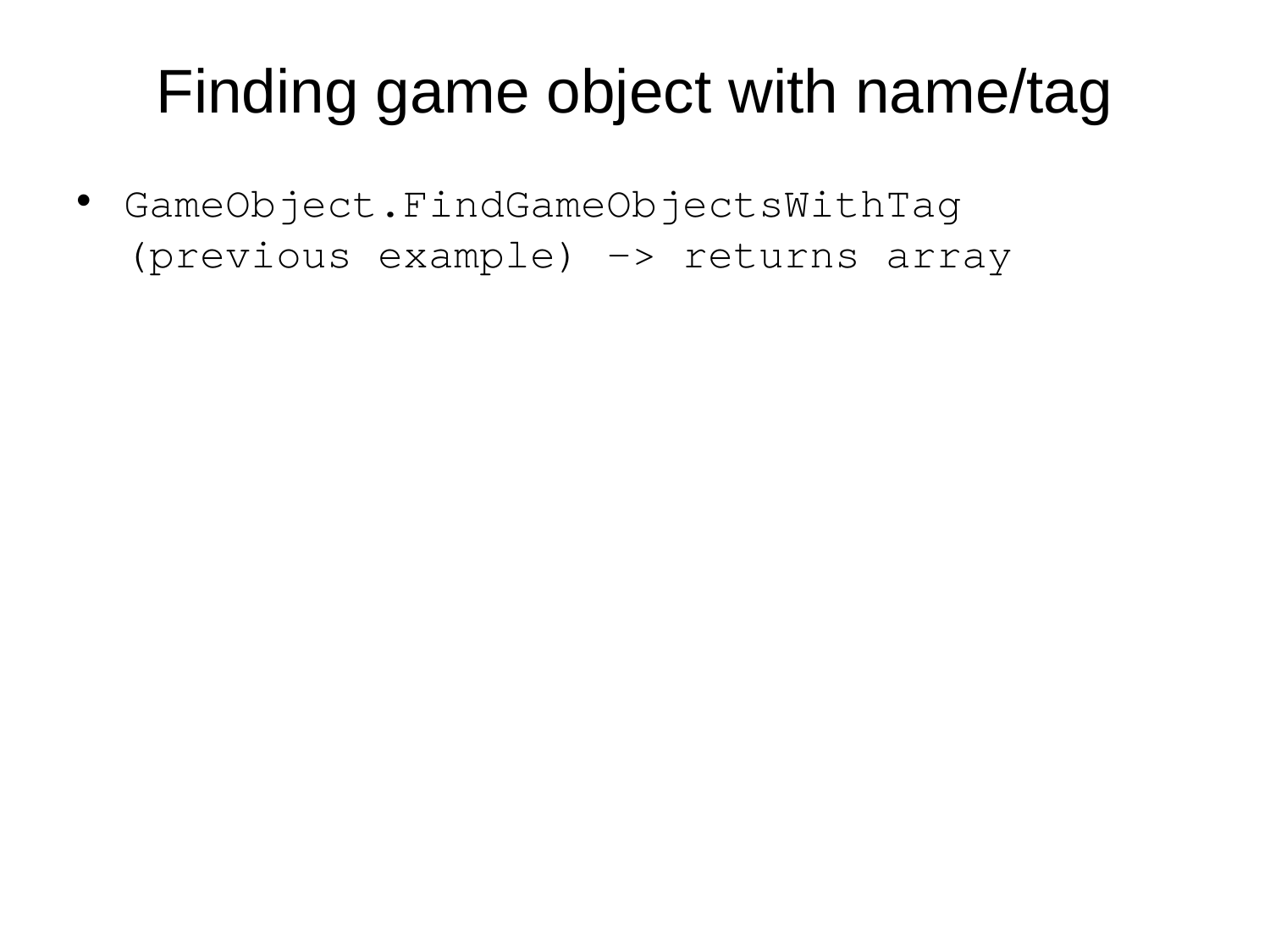

# Finding game object with name/tag
GameObject.FindGameObjectsWithTag (previous example) -> returns array